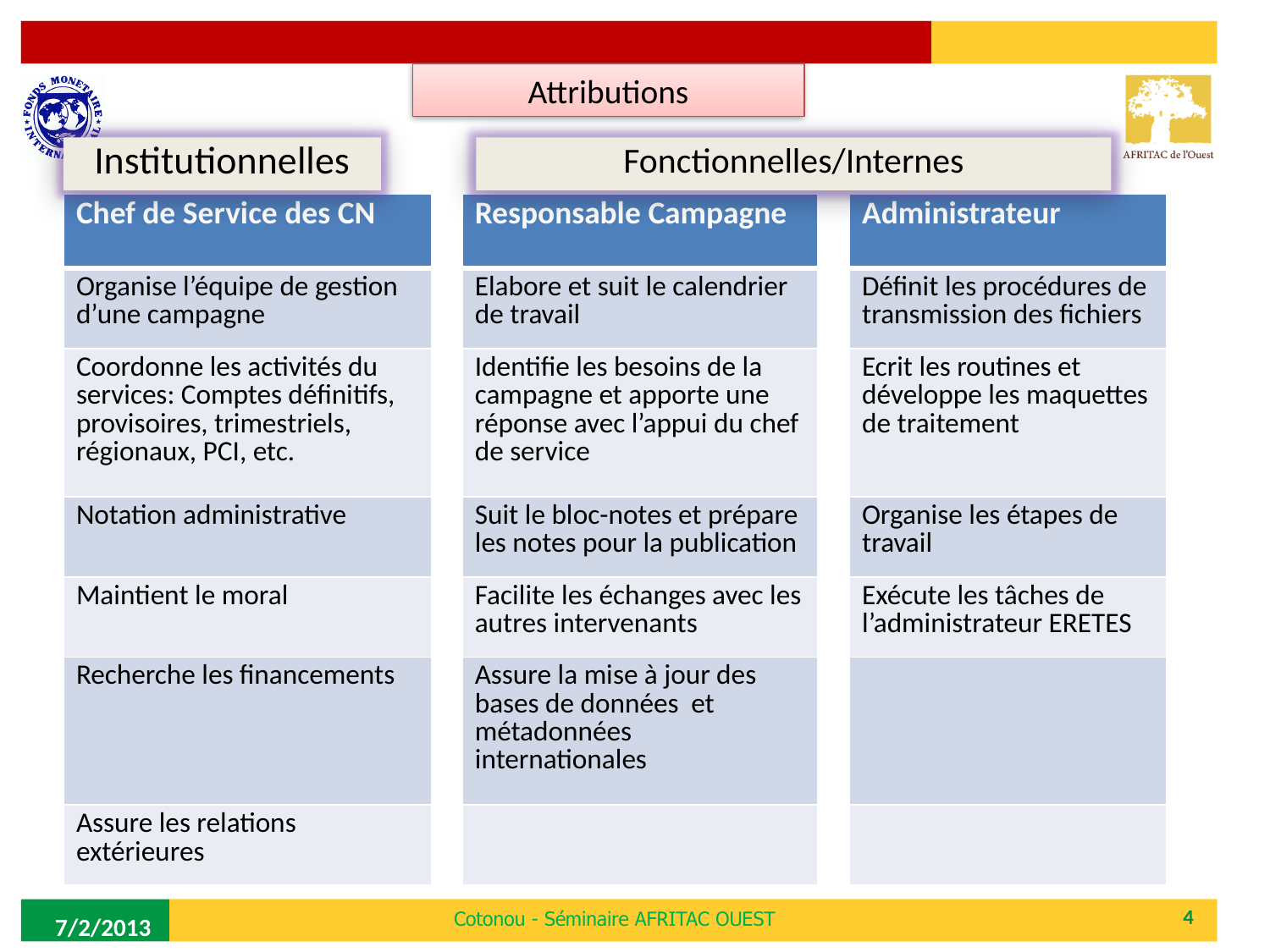

# Attributions
Institutionnelles
Fonctionnelles/Internes
| Chef de Service des CN |  | Responsable Campagne |  | Administrateur |
| --- | --- | --- | --- | --- |
| Organise l’équipe de gestion d’une campagne |  | Elabore et suit le calendrier de travail |  | Définit les procédures de transmission des fichiers |
| Coordonne les activités du services: Comptes définitifs, provisoires, trimestriels, régionaux, PCI, etc. |  | Identifie les besoins de la campagne et apporte une réponse avec l’appui du chef de service |  | Ecrit les routines et développe les maquettes de traitement |
| Notation administrative |  | Suit le bloc-notes et prépare les notes pour la publication |  | Organise les étapes de travail |
| Maintient le moral |  | Facilite les échanges avec les autres intervenants |  | Exécute les tâches de l’administrateur ERETES |
| Recherche les financements |  | Assure la mise à jour des bases de données et métadonnées internationales |  |  |
| Assure les relations extérieures |  |  |  |  |
Cotonou - Séminaire AFRITAC OUEST